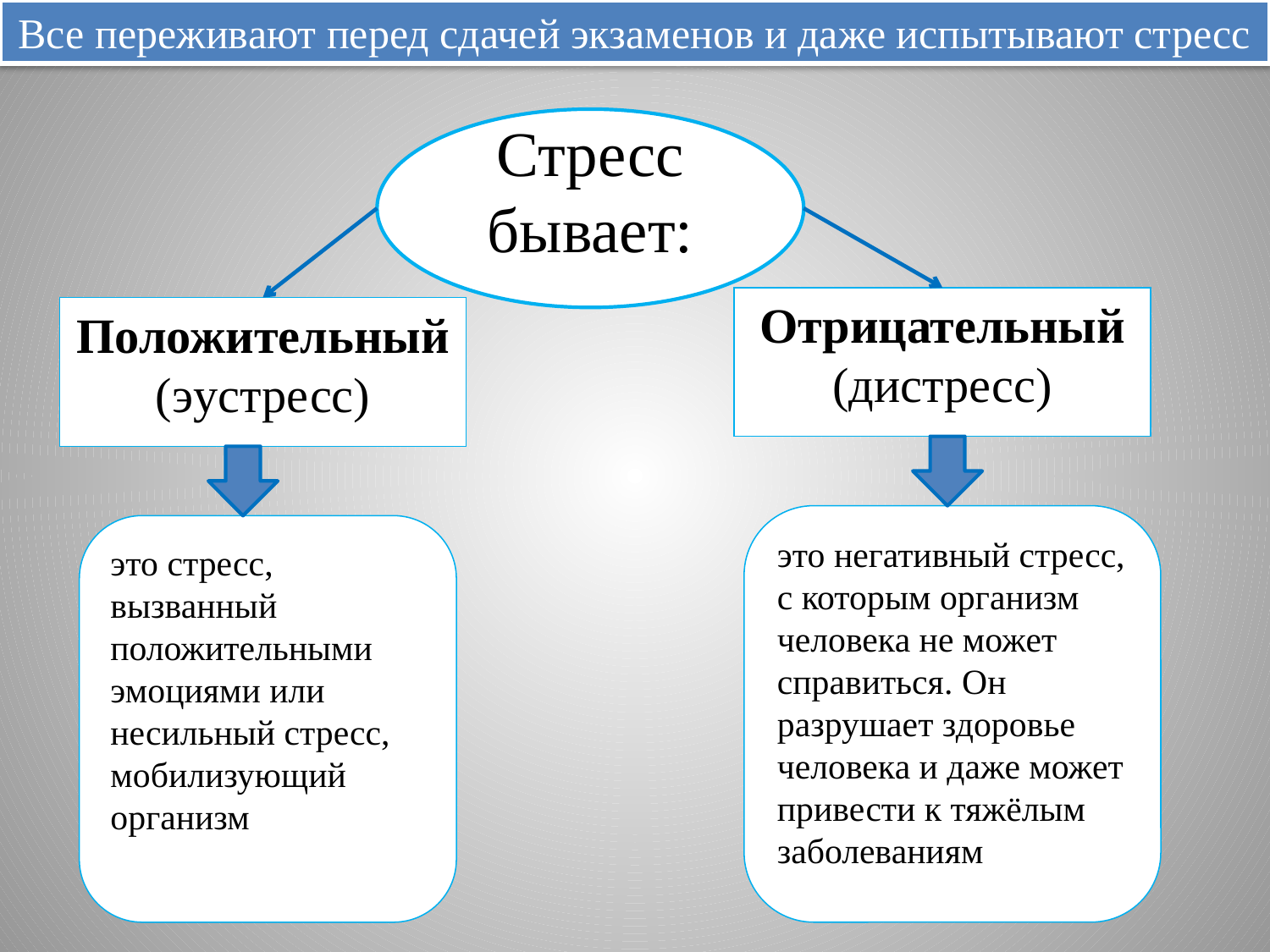

Все переживают перед сдачей экзаменов и даже испытывают стресс
Стресс бывает:

Отрицательный (дистресс)
Положительный (эустресс)

это негативный стресс, с которым организм человека не может справиться. Он разрушает здоровье человека и даже может привести к тяжёлым заболеваниям
это стресс, вызванный положительными эмоциями или несильный стресс, мобилизующий организм